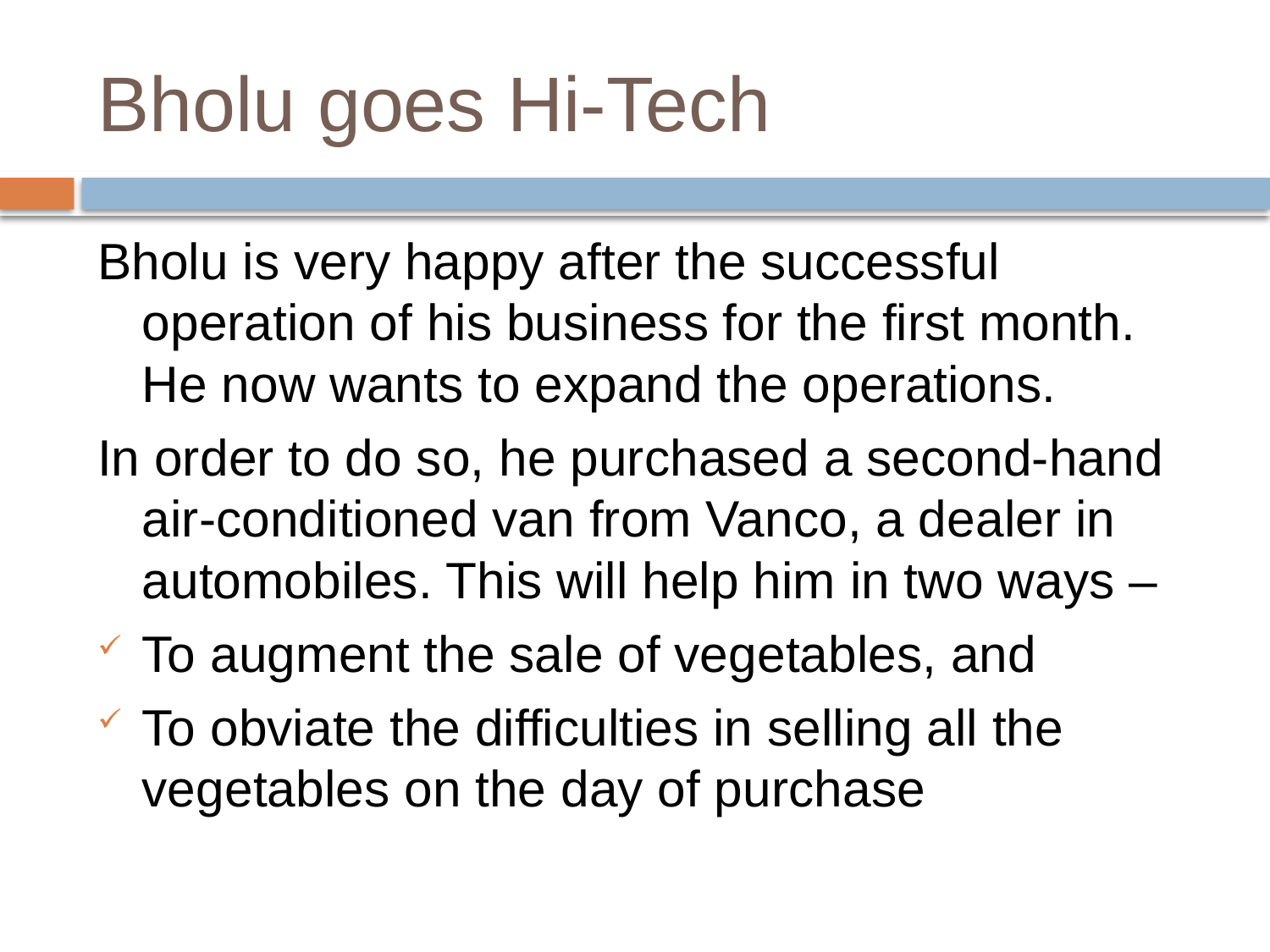

# Bholu goes Hi-Tech
Bholu is very happy after the successful operation of his business for the first month. He now wants to expand the operations.
In order to do so, he purchased a second-hand air-conditioned van from Vanco, a dealer in automobiles. This will help him in two ways –
To augment the sale of vegetables, and
To obviate the difficulties in selling all the vegetables on the day of purchase